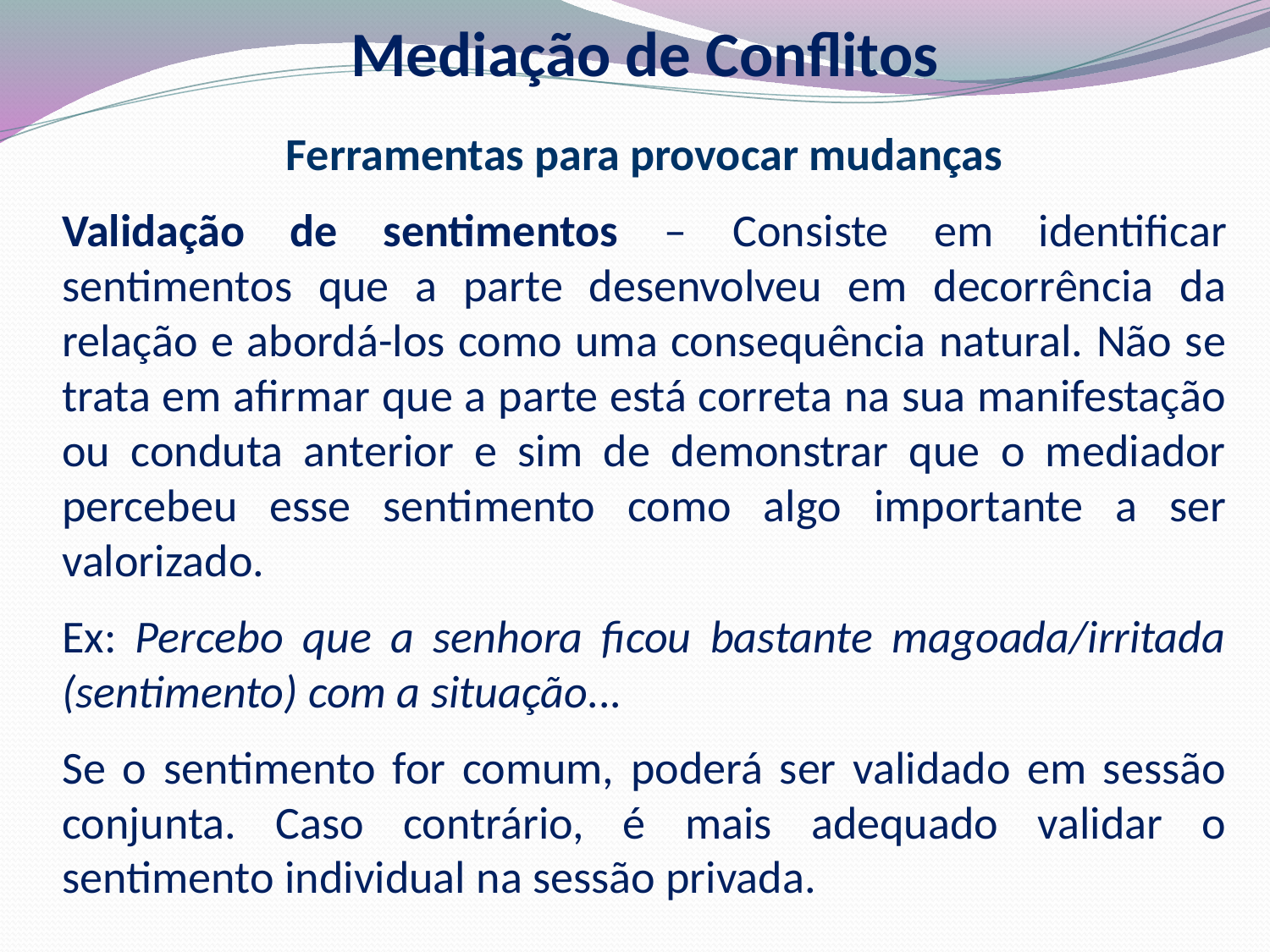

Mediação de Conflitos
Ferramentas para provocar mudanças
Validação de sentimentos – Consiste em identificar sentimentos que a parte desenvolveu em decorrência da relação e abordá-los como uma consequência natural. Não se trata em afirmar que a parte está correta na sua manifestação ou conduta anterior e sim de demonstrar que o mediador percebeu esse sentimento como algo importante a ser valorizado.
Ex: Percebo que a senhora ficou bastante magoada/irritada (sentimento) com a situação...
Se o sentimento for comum, poderá ser validado em sessão conjunta. Caso contrário, é mais adequado validar o sentimento individual na sessão privada.